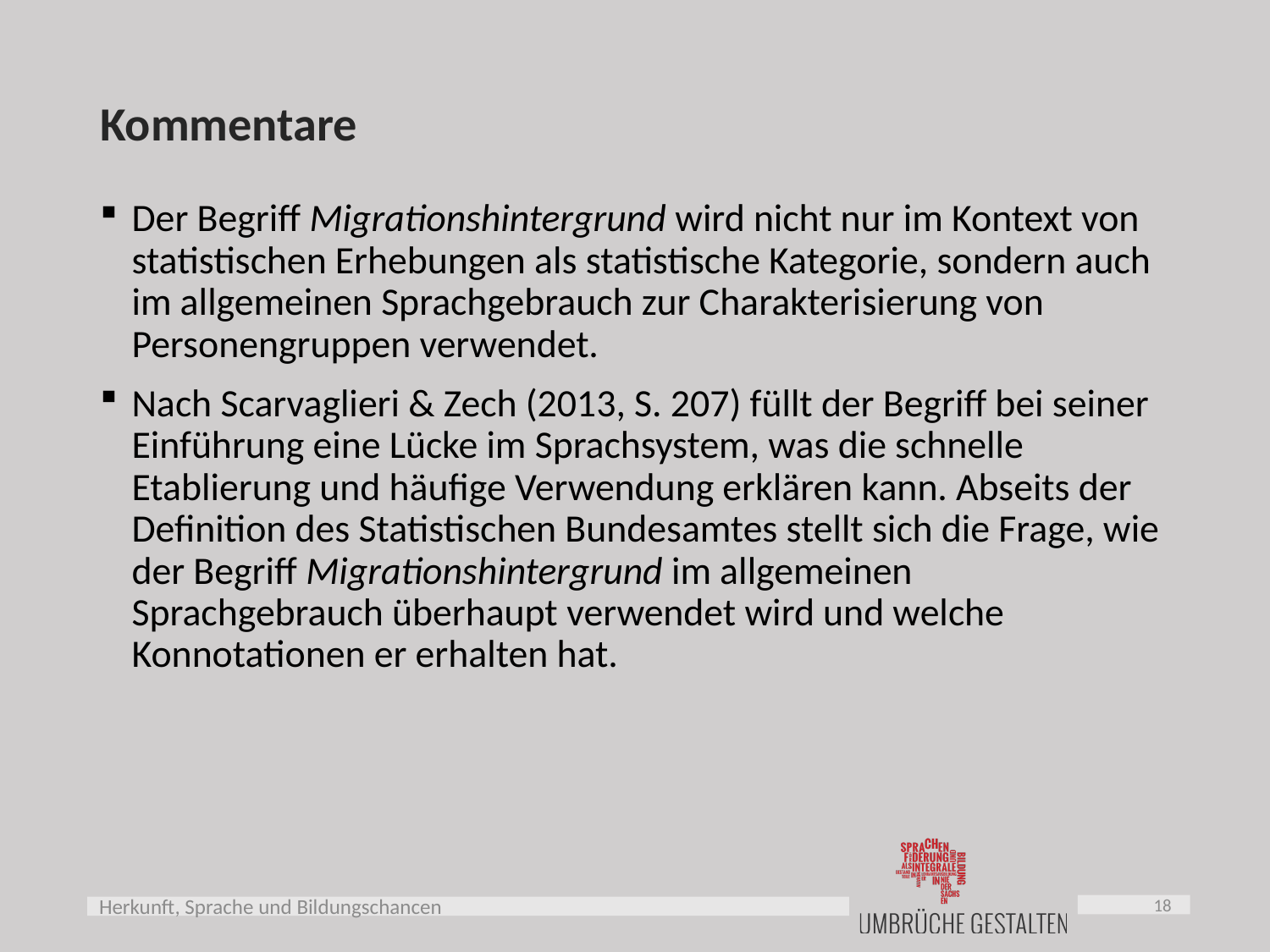

# Kommentare
Der Begriff Migrationshintergrund wird nicht nur im Kontext von statistischen Erhebungen als statistische Kategorie, sondern auch im allgemeinen Sprachgebrauch zur Charakterisierung von Personengruppen verwendet.
Nach Scarvaglieri & Zech (2013, S. 207) füllt der Begriff bei seiner Einführung eine Lücke im Sprachsystem, was die schnelle Etablierung und häufige Verwendung erklären kann. Abseits der Definition des Statistischen Bundesamtes stellt sich die Frage, wie der Begriff Migrationshintergrund im allgemeinen Sprachgebrauch überhaupt verwendet wird und welche Konnotationen er erhalten hat.

18
Herkunft, Sprache und Bildungschancen